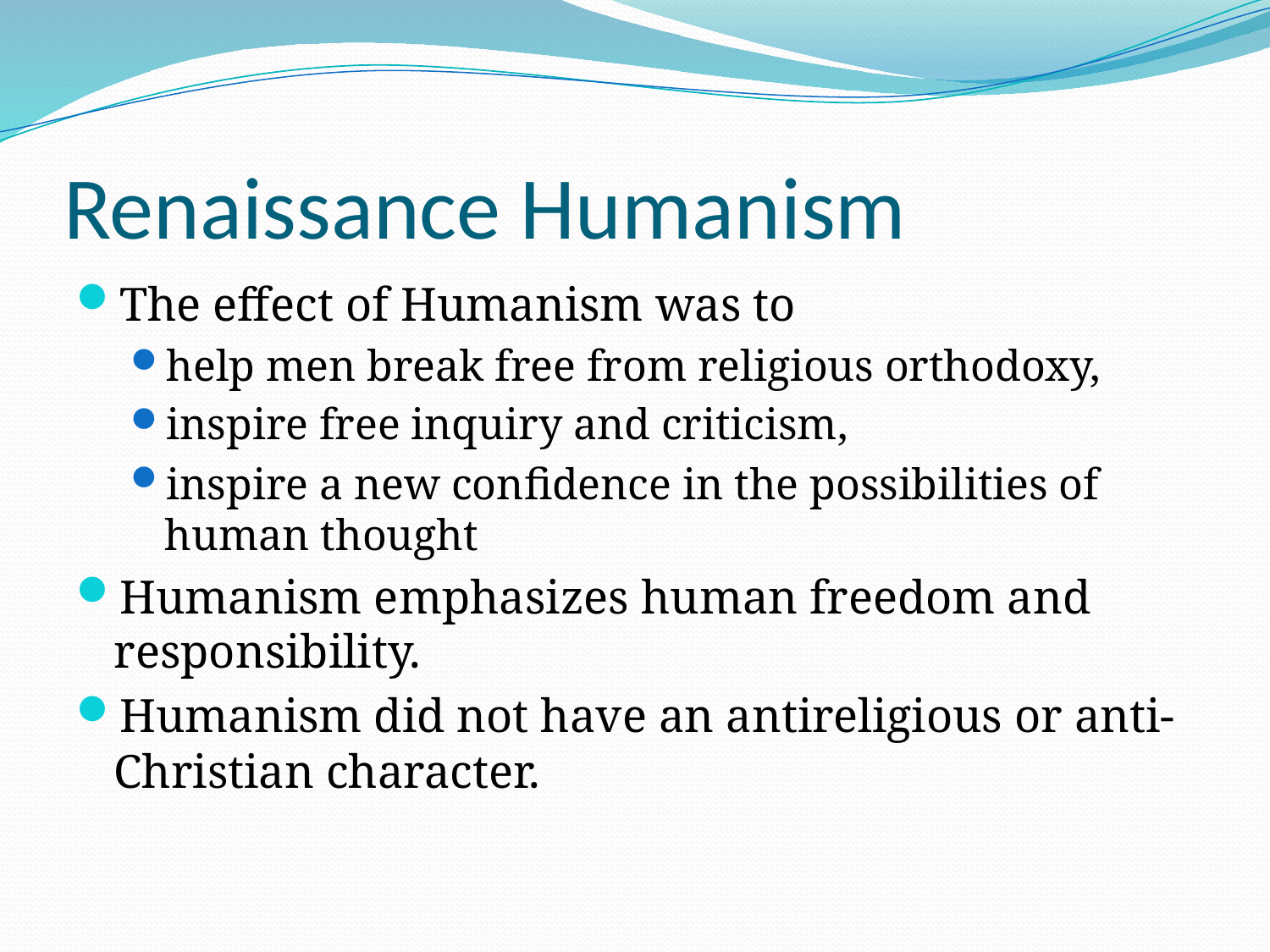

# Renaissance Humanism
The effect of Humanism was to
help men break free from religious orthodoxy,
inspire free inquiry and criticism,
inspire a new confidence in the possibilities of human thought
Humanism emphasizes human freedom and responsibility.
Humanism did not have an antireligious or anti-Christian character.